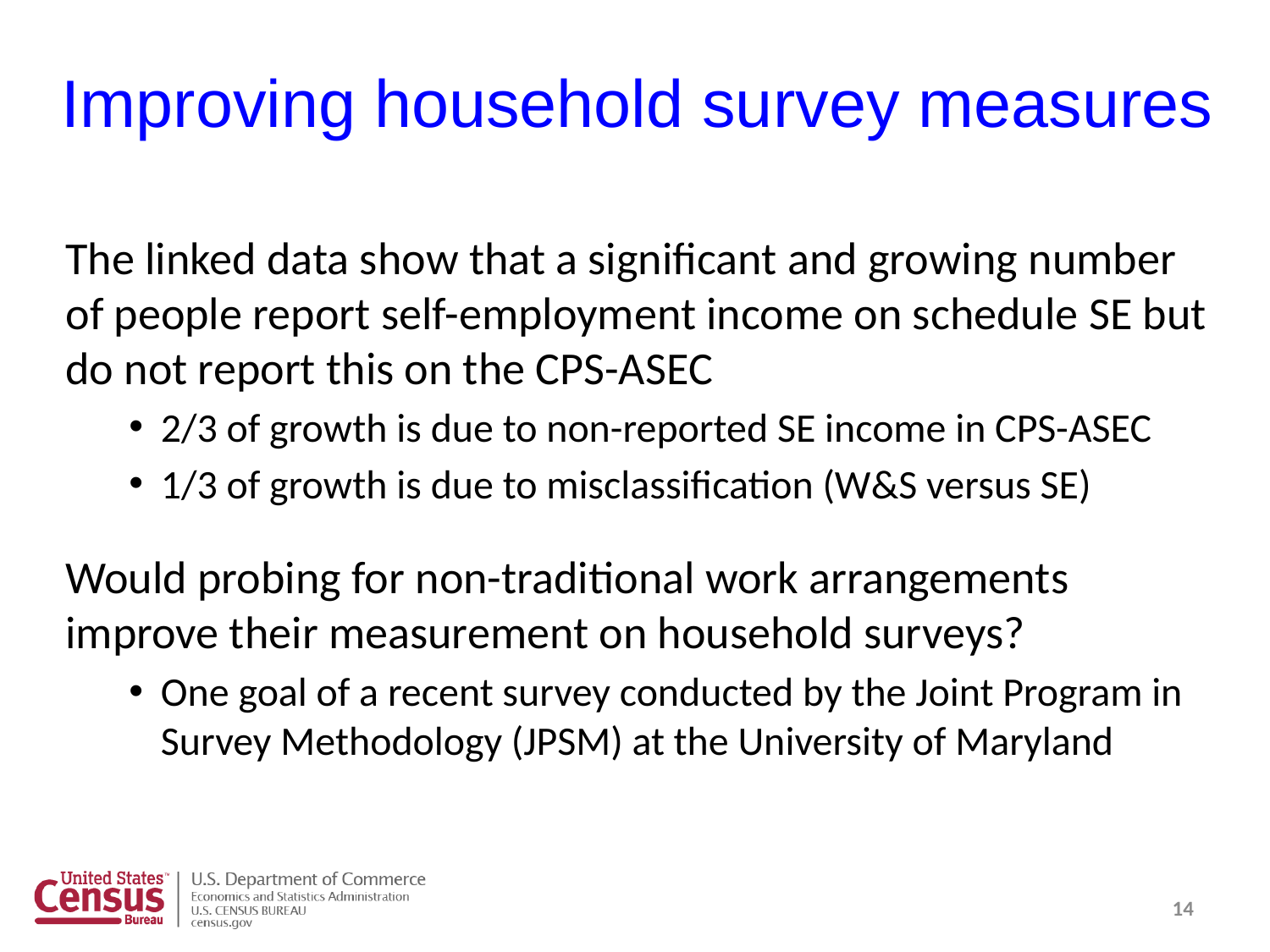

# Improving household survey measures
The linked data show that a significant and growing number of people report self-employment income on schedule SE but do not report this on the CPS-ASEC
2/3 of growth is due to non-reported SE income in CPS-ASEC
1/3 of growth is due to misclassification (W&S versus SE)

Would probing for non-traditional work arrangements improve their measurement on household surveys?
One goal of a recent survey conducted by the Joint Program in Survey Methodology (JPSM) at the University of Maryland
14